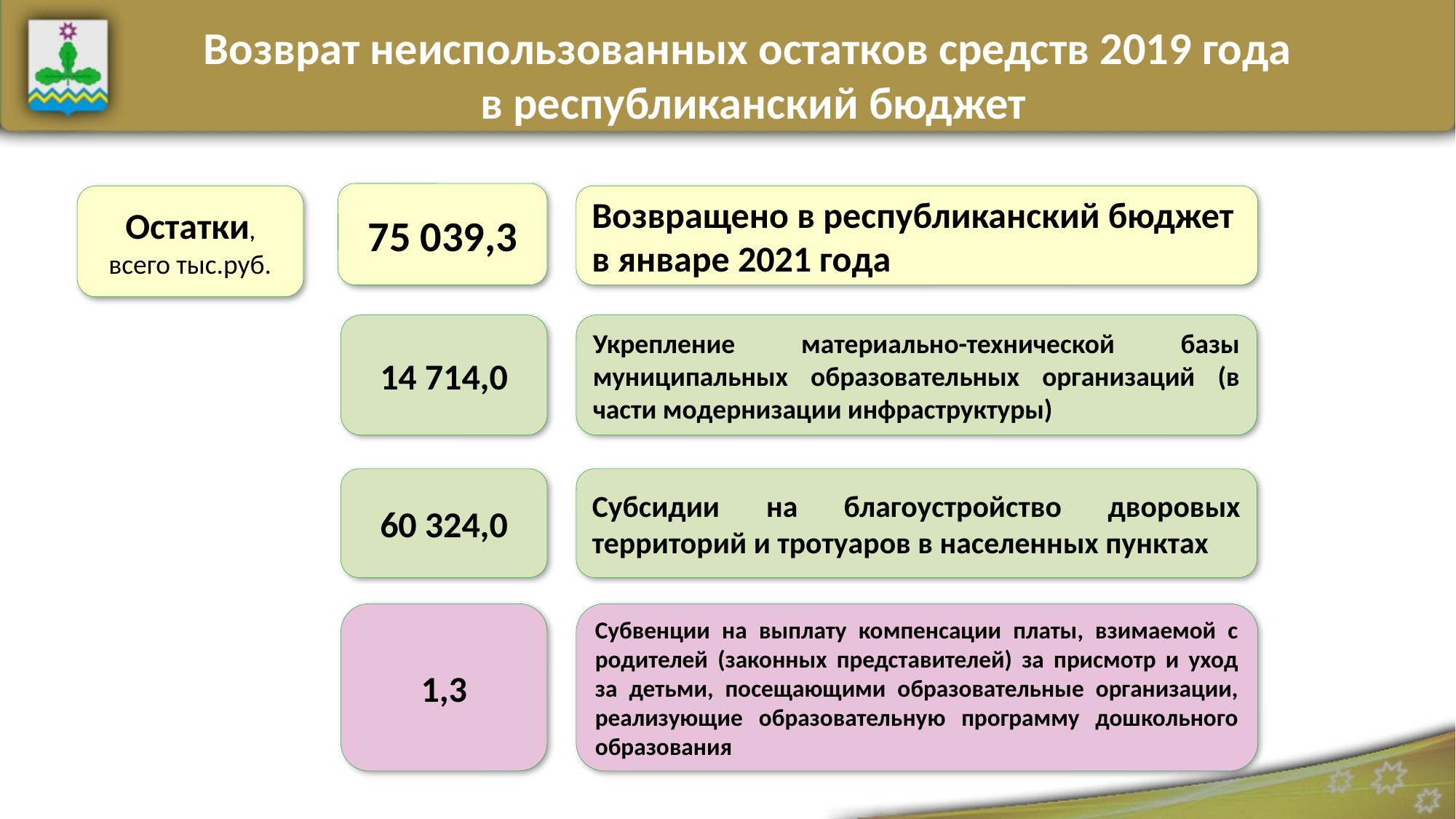

Возврат неиспользованных остатков средств 2019 года
в республиканский бюджет

75 039,3
Возвращено в республиканский бюджет в январе 2021 года
Остатки, всего тыс.руб.
14 714,0
Укрепление материально-технической базы муниципальных образовательных организаций (в части модернизации инфраструктуры)
60 324,0
Субсидии на благоустройство дворовых территорий и тротуаров в населенных пунктах
1,3
Субвенции на выплату компенсации платы, взимаемой с родителей (законных представителей) за присмотр и уход за детьми, посещающими образовательные организации, реализующие образовательную программу дошкольного образования